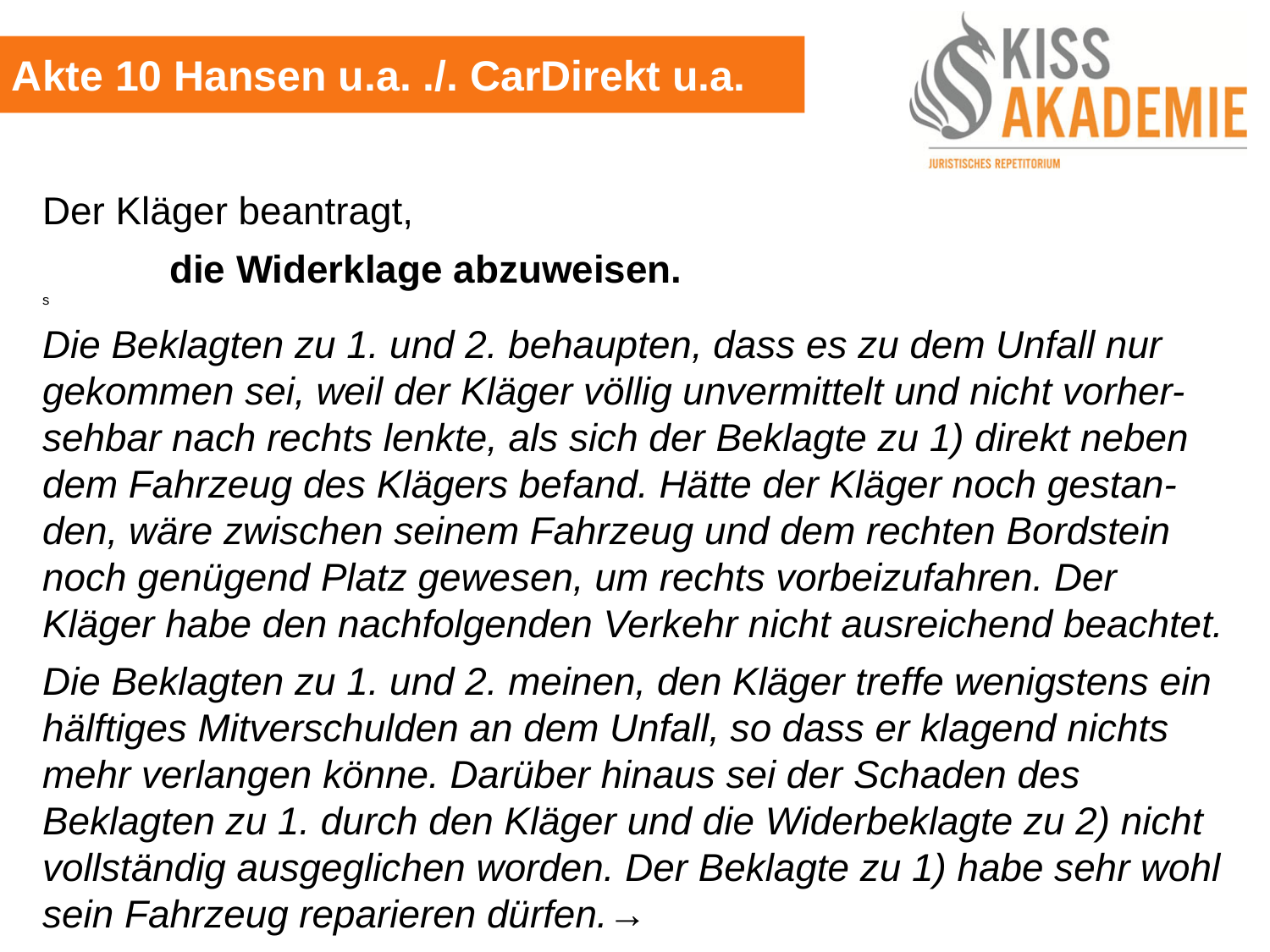

Akte 10 Hansen u.a. ./. CarDirekt u.a.

Der Kläger beantragt,
	die Widerklage abzuweisen.			                s
Die Beklagten zu 1. und 2. behaupten, dass es zu dem Unfall nur gekommen sei, weil der Kläger völlig unvermittelt und nicht vorher-sehbar nach rechts lenkte, als sich der Beklagte zu 1) direkt neben dem Fahrzeug des Klägers befand. Hätte der Kläger noch gestan-den, wäre zwischen seinem Fahrzeug und dem rechten Bordstein noch genügend Platz gewesen, um rechts vorbeizufahren. Der Kläger habe den nachfolgenden Verkehr nicht ausreichend beachtet.
Die Beklagten zu 1. und 2. meinen, den Kläger treffe wenigstens ein hälftiges Mitverschulden an dem Unfall, so dass er klagend nichts mehr verlangen könne. Darüber hinaus sei der Schaden des Beklagten zu 1. durch den Kläger und die Widerbeklagte zu 2) nicht vollständig ausgeglichen worden. Der Beklagte zu 1) habe sehr wohl sein Fahrzeug reparieren dürfen.→